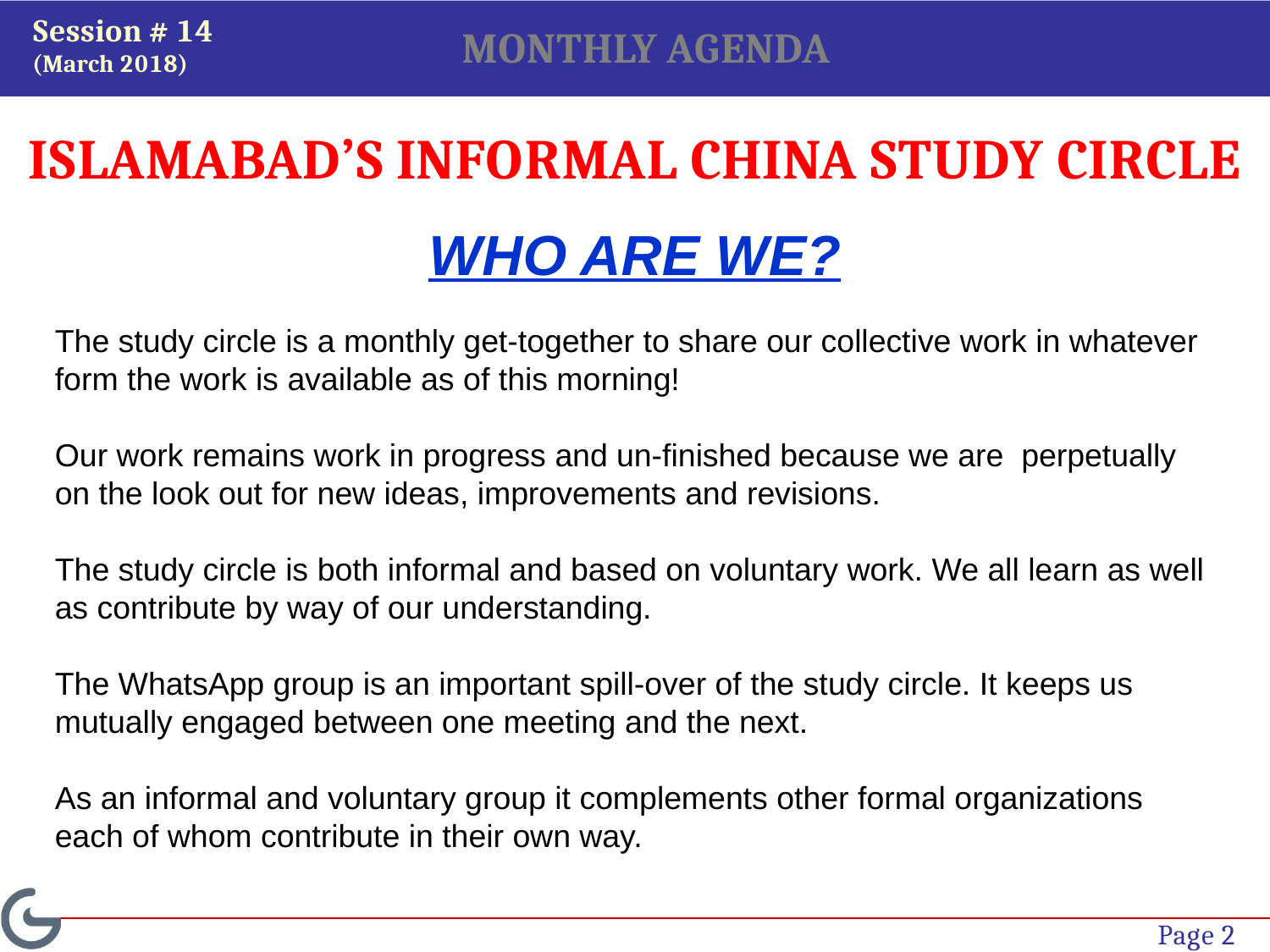

Session # 14
(March 2018)
MONTHLY AGENDA
ISLAMABAD’S INFORMAL CHINA STUDY CIRCLE
WHO ARE WE?

The study circle is a monthly get-together to share our collective work in whatever form the work is available as of this morning!

Our work remains work in progress and un-finished because we are  perpetually  on the look out for new ideas, improvements and revisions.

The study circle is both informal and based on voluntary work. We all learn as well as contribute by way of our understanding.

The WhatsApp group is an important spill-over of the study circle. It keeps us mutually engaged between one meeting and the next.

As an informal and voluntary group it complements other formal organizations each of whom contribute in their own way.

Page 2